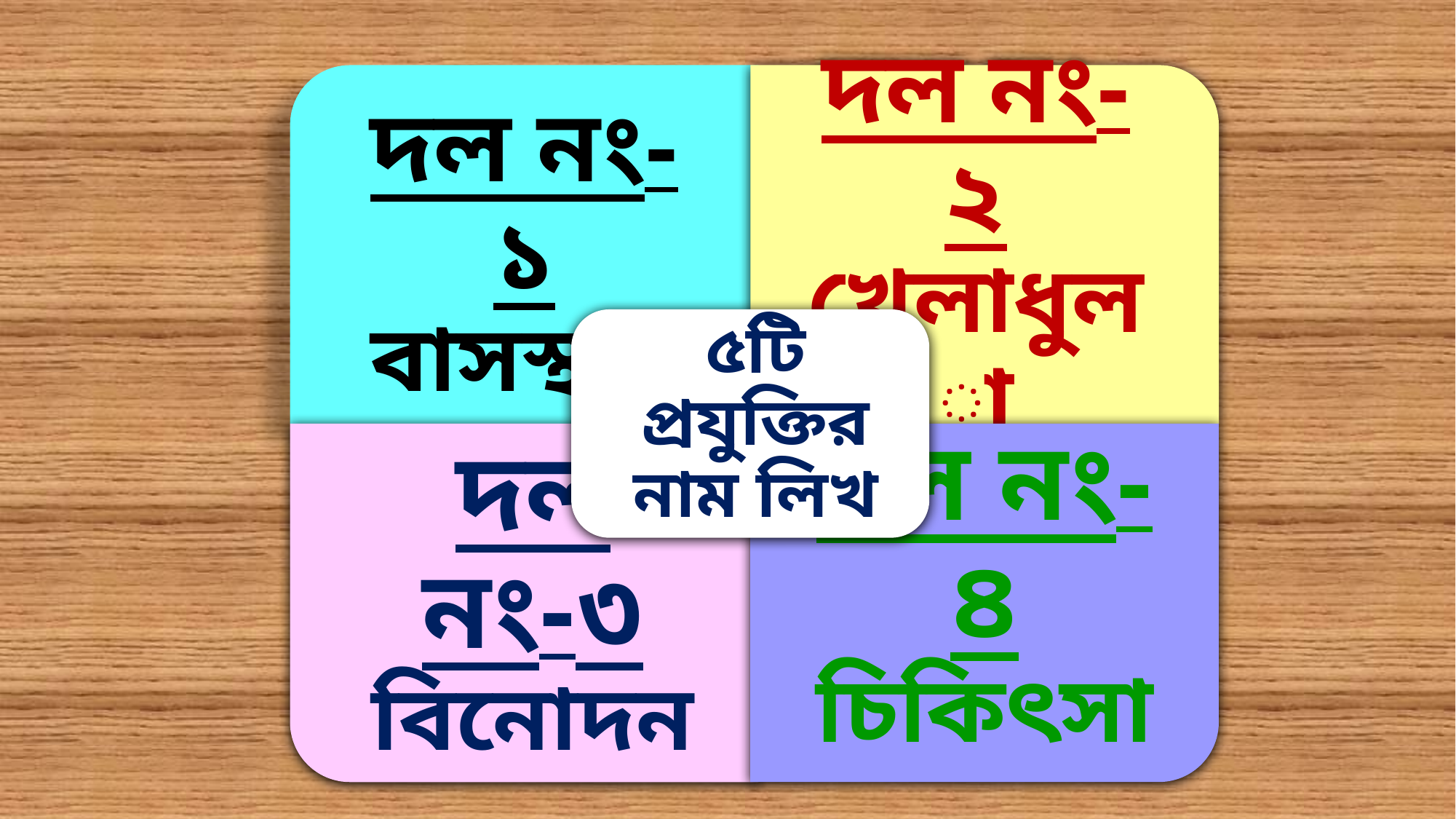

দল নং-১ বাসস্থান
দল নং-২ খেলাধুলা
দল নং-৩ বিনোদন
দল নং-৪ চিকিৎসা
৫টি প্রযুক্তির নাম লিখ